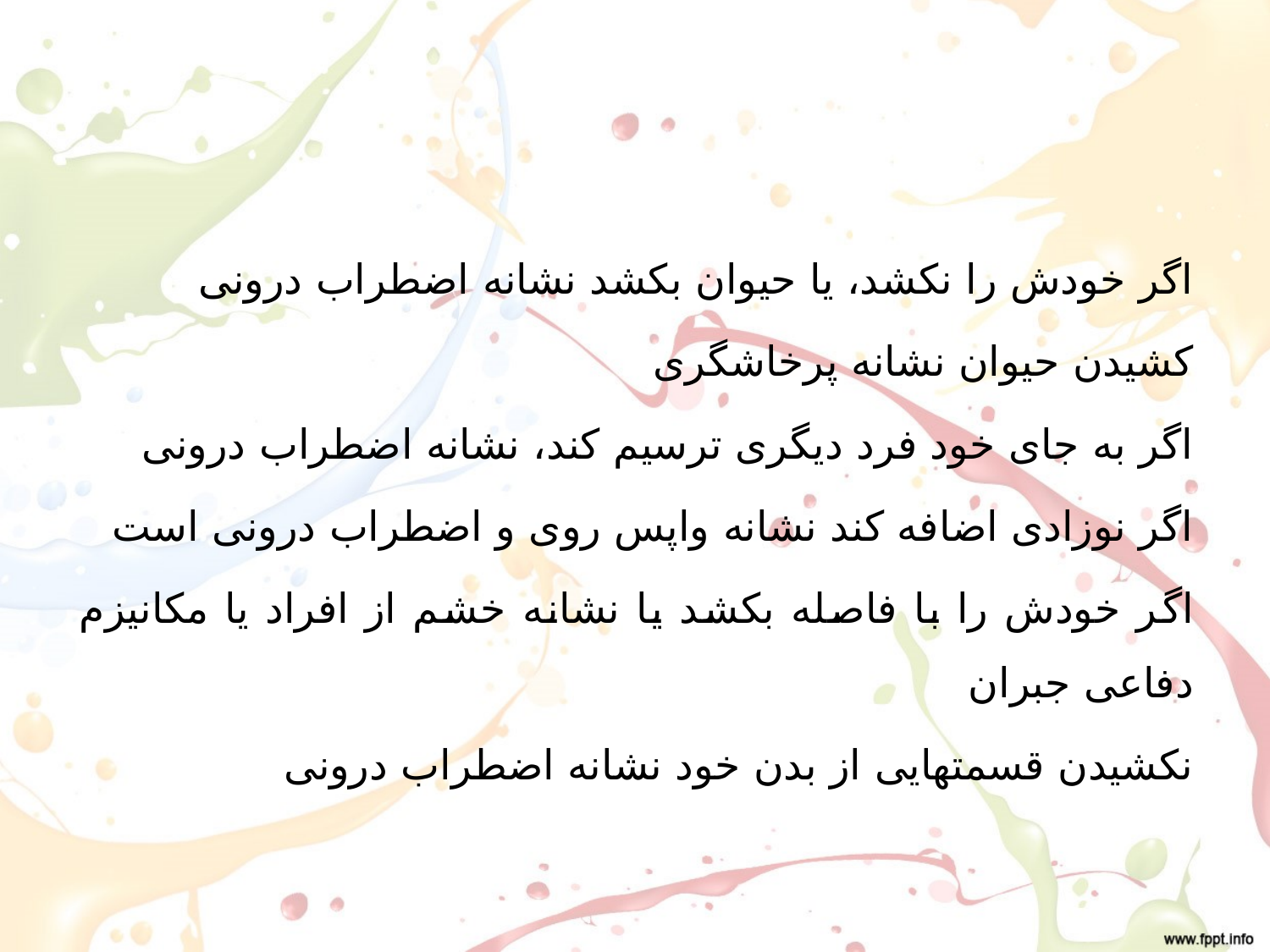

اگر خودش را نکشد، یا حیوان بکشد نشانه اضطراب درونی
کشیدن حیوان نشانه پرخاشگری
اگر به جای خود فرد دیگری ترسیم کند، نشانه اضطراب درونی
اگر نوزادی اضافه کند نشانه واپس روی و اضطراب درونی است
اگر خودش را با فاصله بکشد یا نشانه خشم از افراد یا مکانیزم دفاعی جبران
نکشیدن قسمتهایی از بدن خود نشانه اضطراب درونی